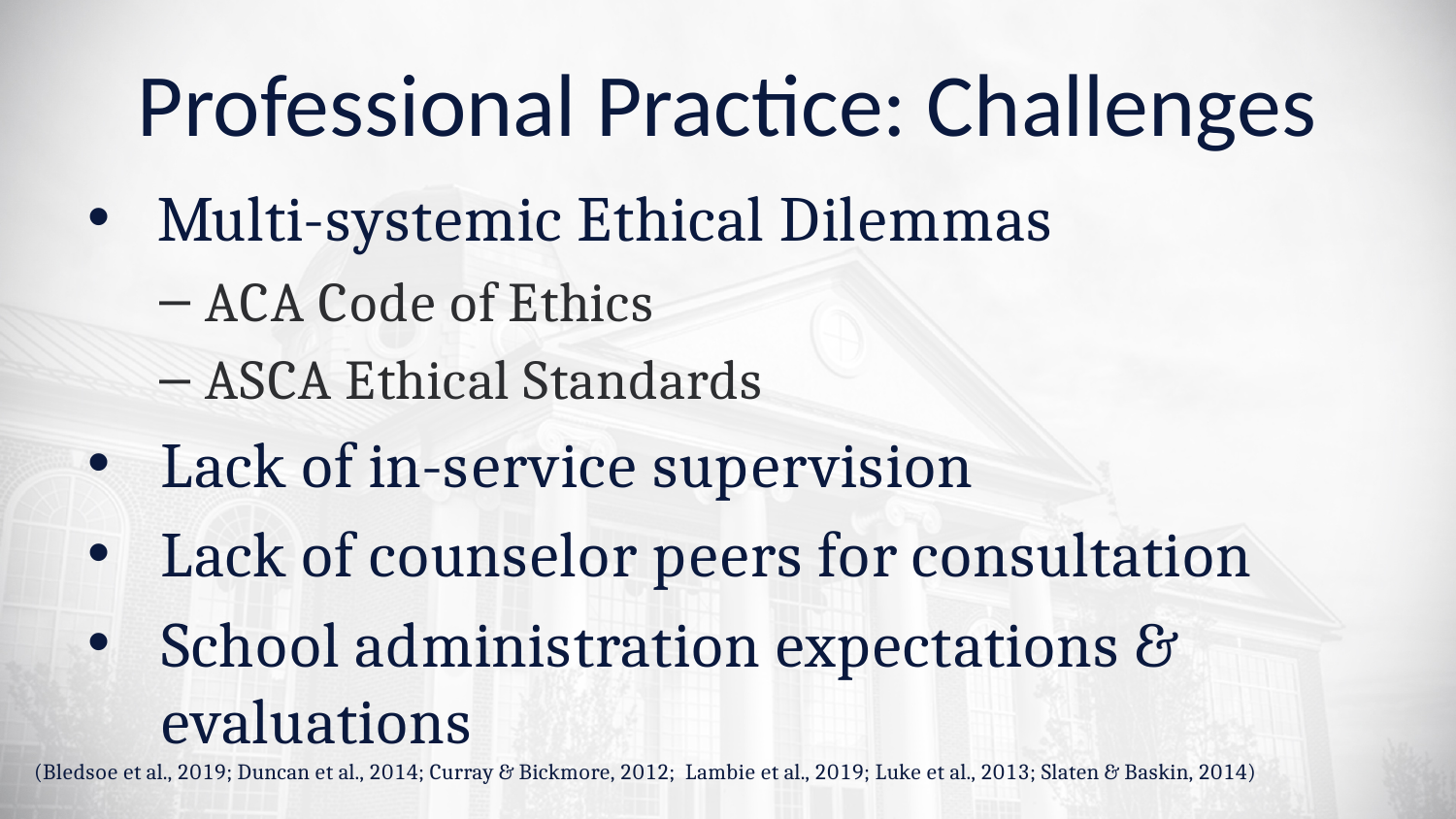

# Professional Practice: Challenges
Multi-systemic Ethical Dilemmas
ACA Code of Ethics
ASCA Ethical Standards
Lack of in-service supervision
Lack of counselor peers for consultation
School administration expectations & evaluations
(Bledsoe et al., 2019; Duncan et al., 2014; Curray & Bickmore, 2012;  Lambie et al., 2019; Luke et al., 2013; Slaten & Baskin, 2014)